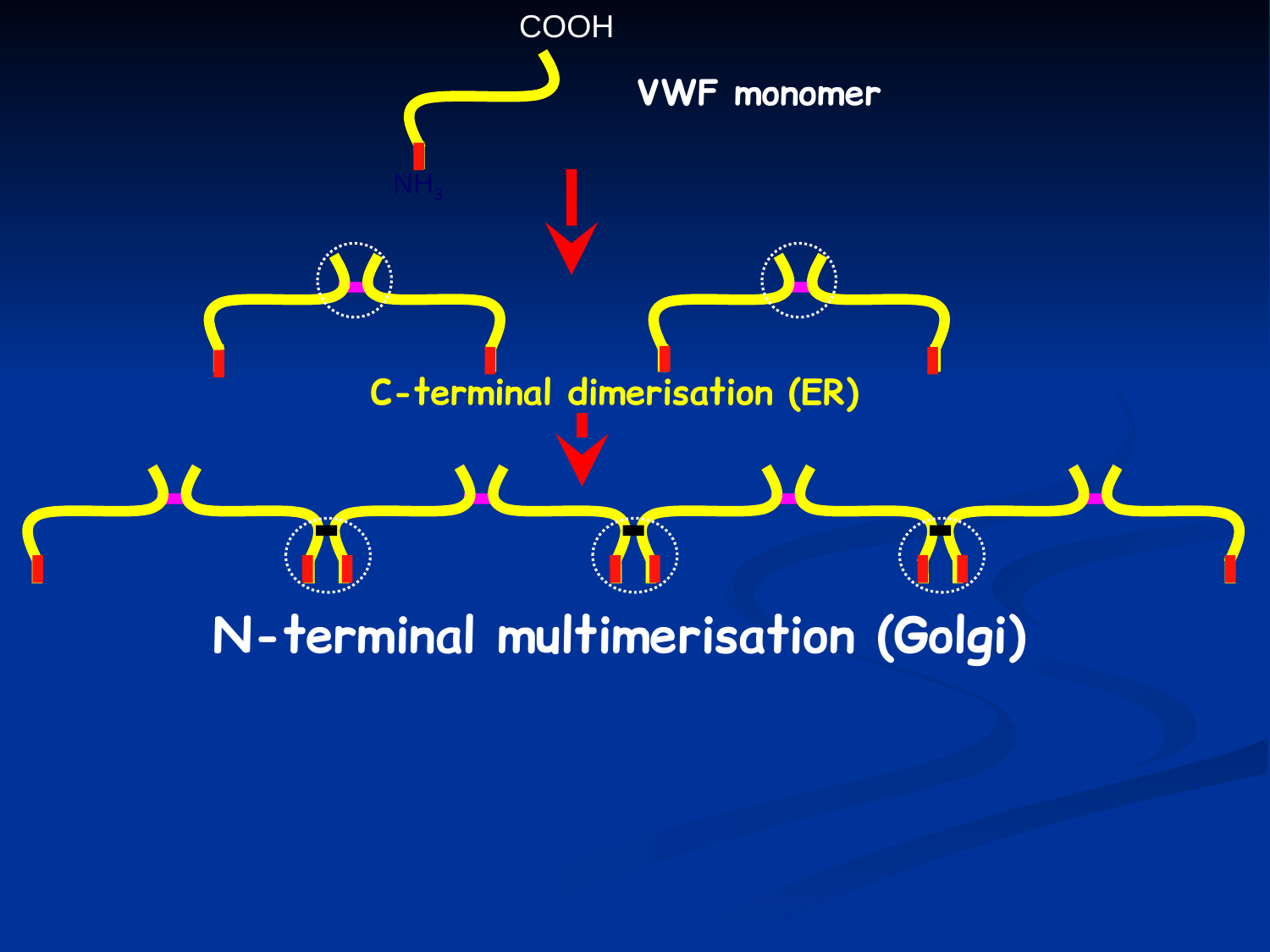

COOH

VWF monomer

NH3

C-terminal dimerisation (ER)

N-terminal multimerisation (Golgi)